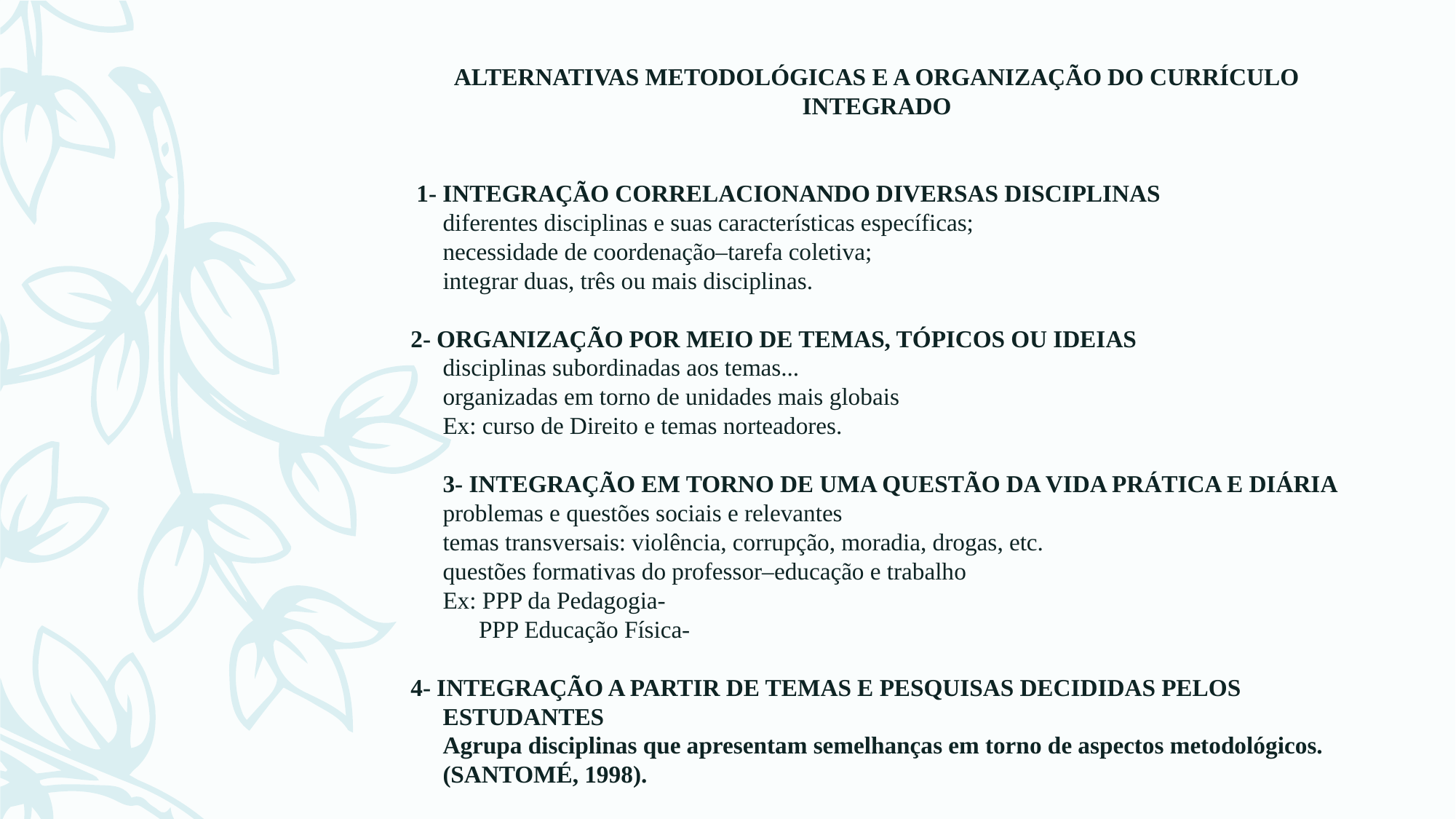

ALTERNATIVAS METODOLÓGICAS E A ORGANIZAÇÃO DO CURRÍCULO INTEGRADO

 1- INTEGRAÇÃO CORRELACIONANDO DIVERSAS DISCIPLINAS
diferentes disciplinas e suas características específicas;
necessidade de coordenação–tarefa coletiva;
integrar duas, três ou mais disciplinas.

2- ORGANIZAÇÃO POR MEIO DE TEMAS, TÓPICOS OU IDEIAS
disciplinas subordinadas aos temas...
organizadas em torno de unidades mais globais
Ex: curso de Direito e temas norteadores.

3- INTEGRAÇÃO EM TORNO DE UMA QUESTÃO DA VIDA PRÁTICA E DIÁRIA
problemas e questões sociais e relevantes
temas transversais: violência, corrupção, moradia, drogas, etc.
questões formativas do professor–educação e trabalho
Ex: PPP da Pedagogia-
      PPP Educação Física-

4- INTEGRAÇÃO A PARTIR DE TEMAS E PESQUISAS DECIDIDAS PELOS ESTUDANTES
Agrupa disciplinas que apresentam semelhanças em torno de aspectos metodológicos.
(SANTOMÉ, 1998).